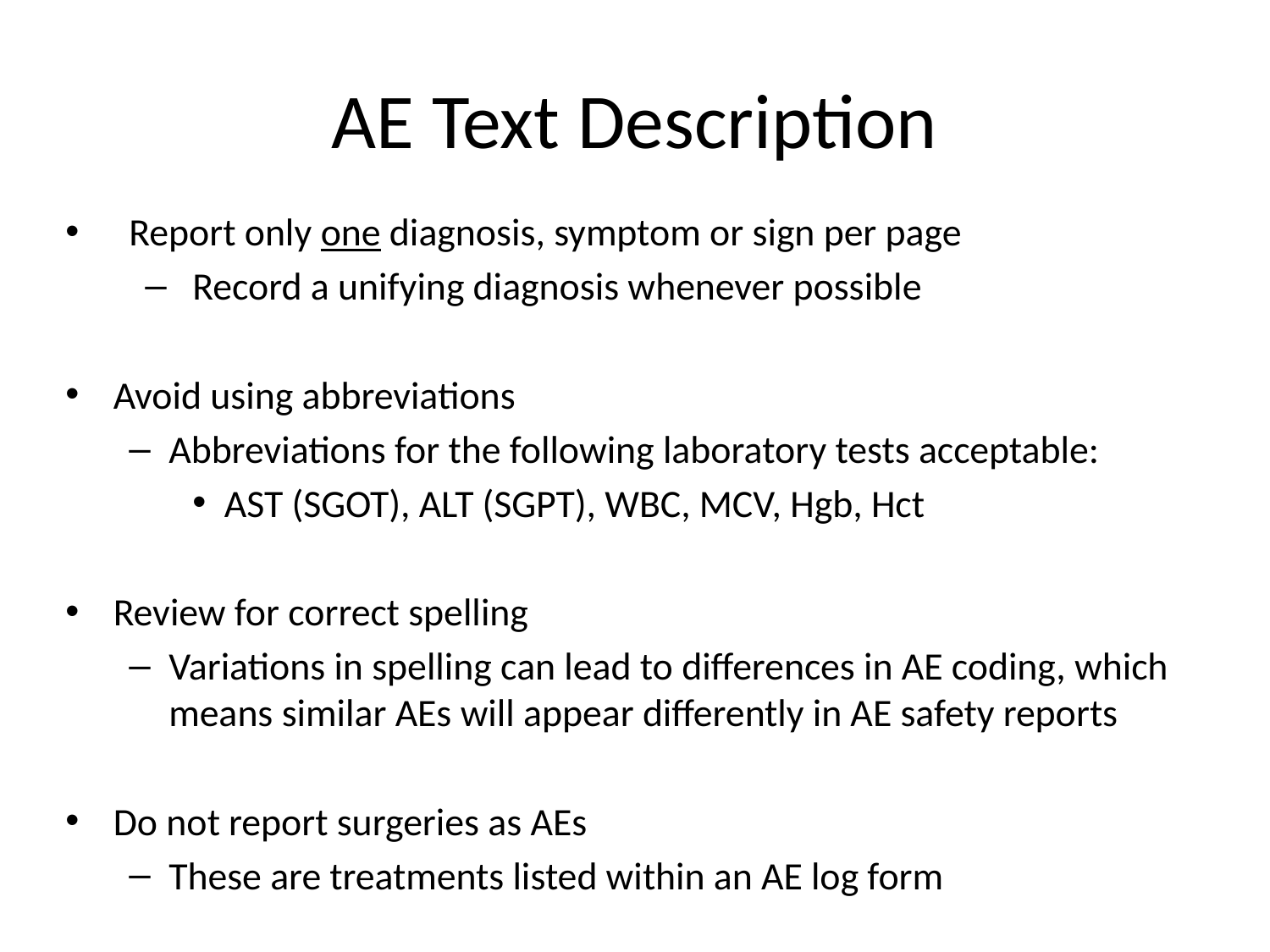

# AE Text Description
Report only one diagnosis, symptom or sign per page
Record a unifying diagnosis whenever possible

Avoid using abbreviations
Abbreviations for the following laboratory tests acceptable:
AST (SGOT), ALT (SGPT), WBC, MCV, Hgb, Hct

Review for correct spelling
Variations in spelling can lead to differences in AE coding, which means similar AEs will appear differently in AE safety reports

Do not report surgeries as AEs
These are treatments listed within an AE log form